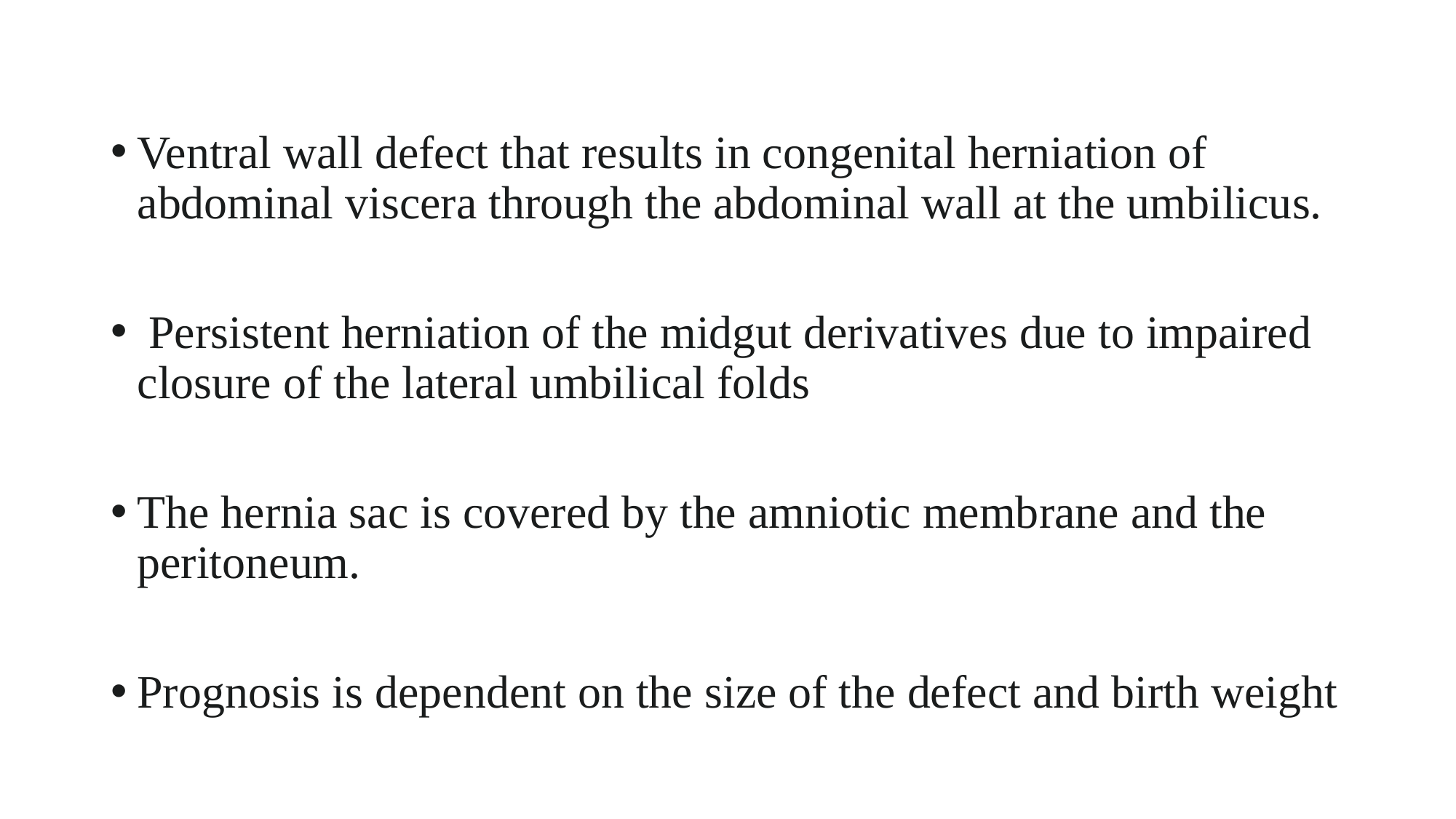

Ventral wall defect that results in congenital herniation of abdominal viscera through the abdominal wall at the umbilicus.

 Persistent herniation of the midgut derivatives due to impaired closure of the lateral umbilical folds

The hernia sac is covered by the amniotic membrane and the peritoneum.

Prognosis is dependent on the size of the defect and birth weight